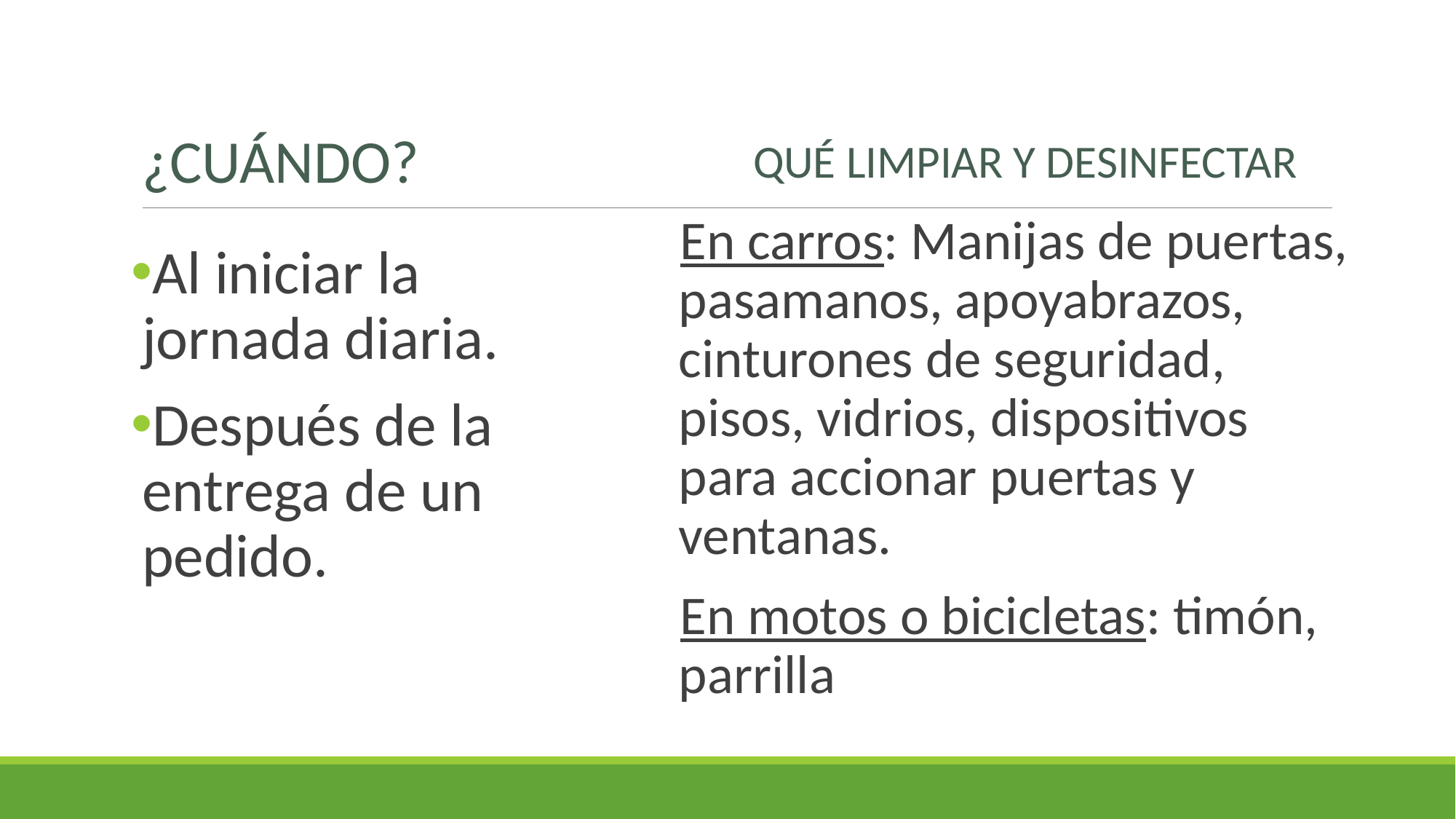

¿CUÁNDO?
QUÉ limpiar y DESINFECTAR
En carros: Manijas de puertas, pasamanos, apoyabrazos, cinturones de seguridad, pisos, vidrios, dispositivos para accionar puertas y ventanas.
En motos o bicicletas: timón, parrilla
Al iniciar la jornada diaria.
Después de la entrega de un pedido.